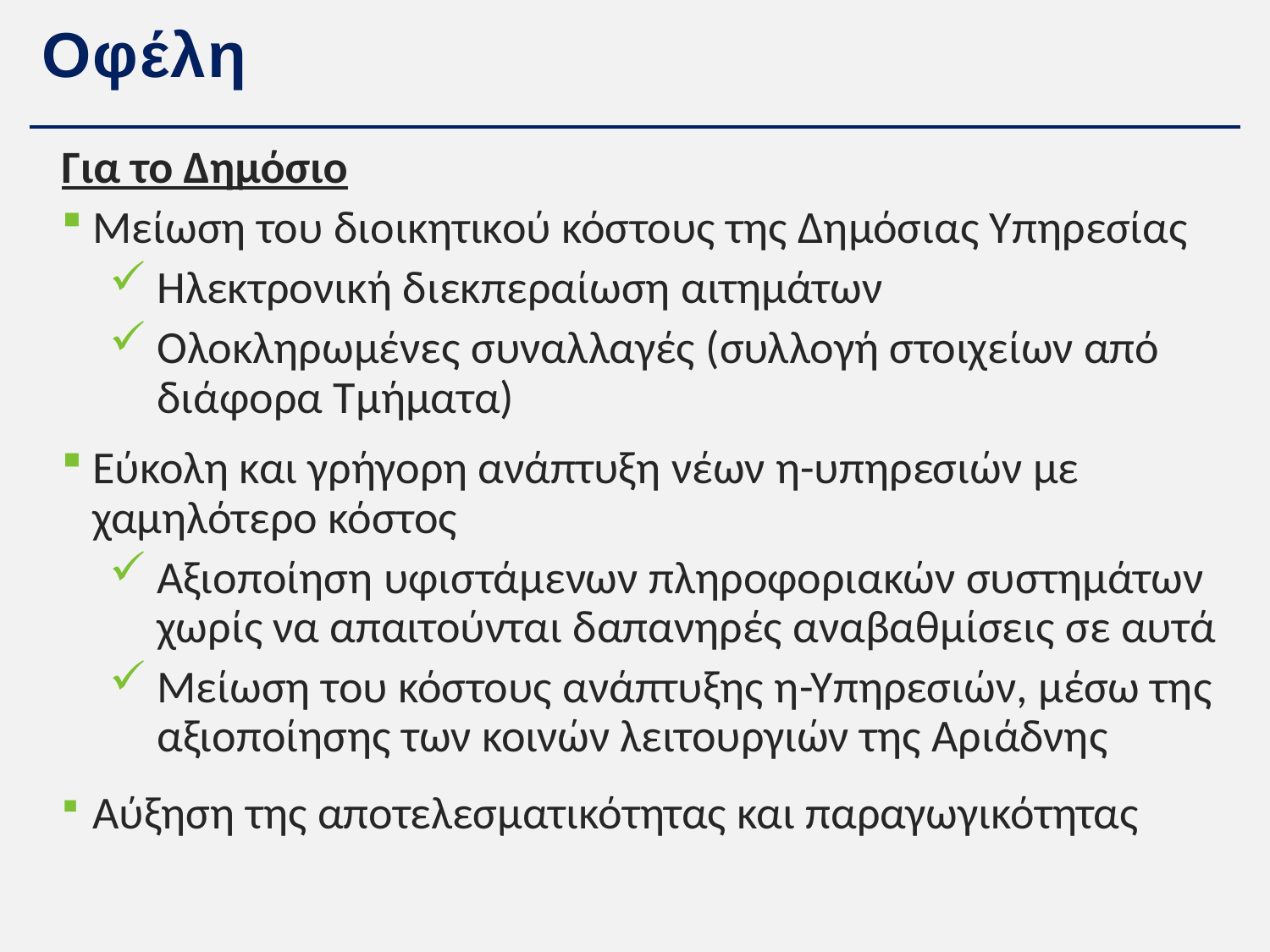

# Οφέλη
Για το Δημόσιο
Μείωση του διοικητικού κόστους της Δημόσιας Υπηρεσίας
Ηλεκτρονική διεκπεραίωση αιτημάτων
Ολοκληρωμένες συναλλαγές (συλλογή στοιχείων από διάφορα Τμήματα)
Εύκολη και γρήγορη ανάπτυξη νέων η-υπηρεσιών με χαμηλότερο κόστος
Αξιοποίηση υφιστάμενων πληροφοριακών συστημάτων χωρίς να απαιτούνται δαπανηρές αναβαθμίσεις σε αυτά
Μείωση του κόστους ανάπτυξης η-Υπηρεσιών, μέσω της αξιοποίησης των κοινών λειτουργιών της Αριάδνης
Αύξηση της αποτελεσματικότητας και παραγωγικότητας